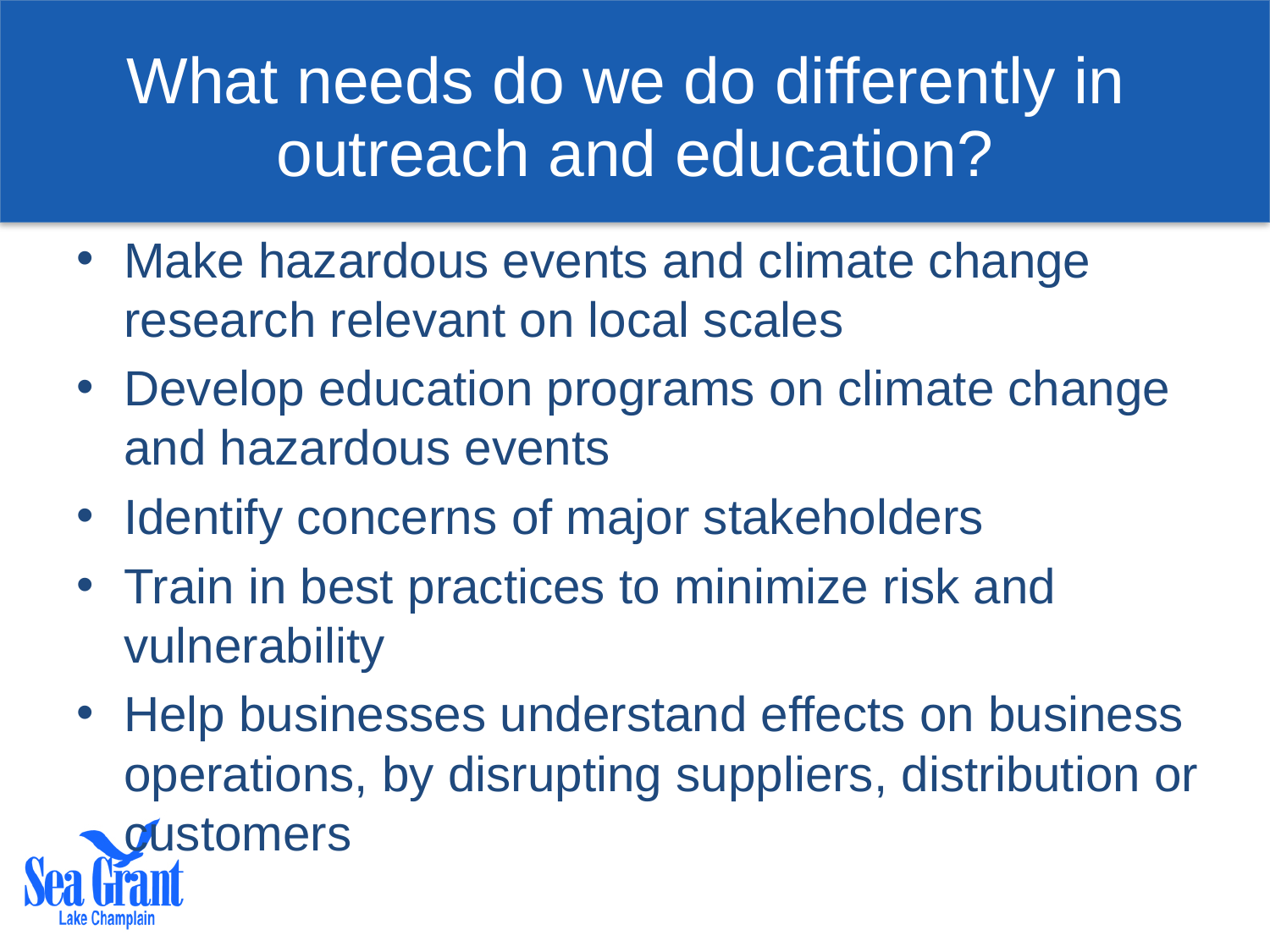

# What needs do we do differently in  outreach and education?
Make hazardous events and climate change research relevant on local scales
Develop education programs on climate change and hazardous events
Identify concerns of major stakeholders
Train in best practices to minimize risk and vulnerability
Help businesses understand effects on business operations, by disrupting suppliers, distribution or customers